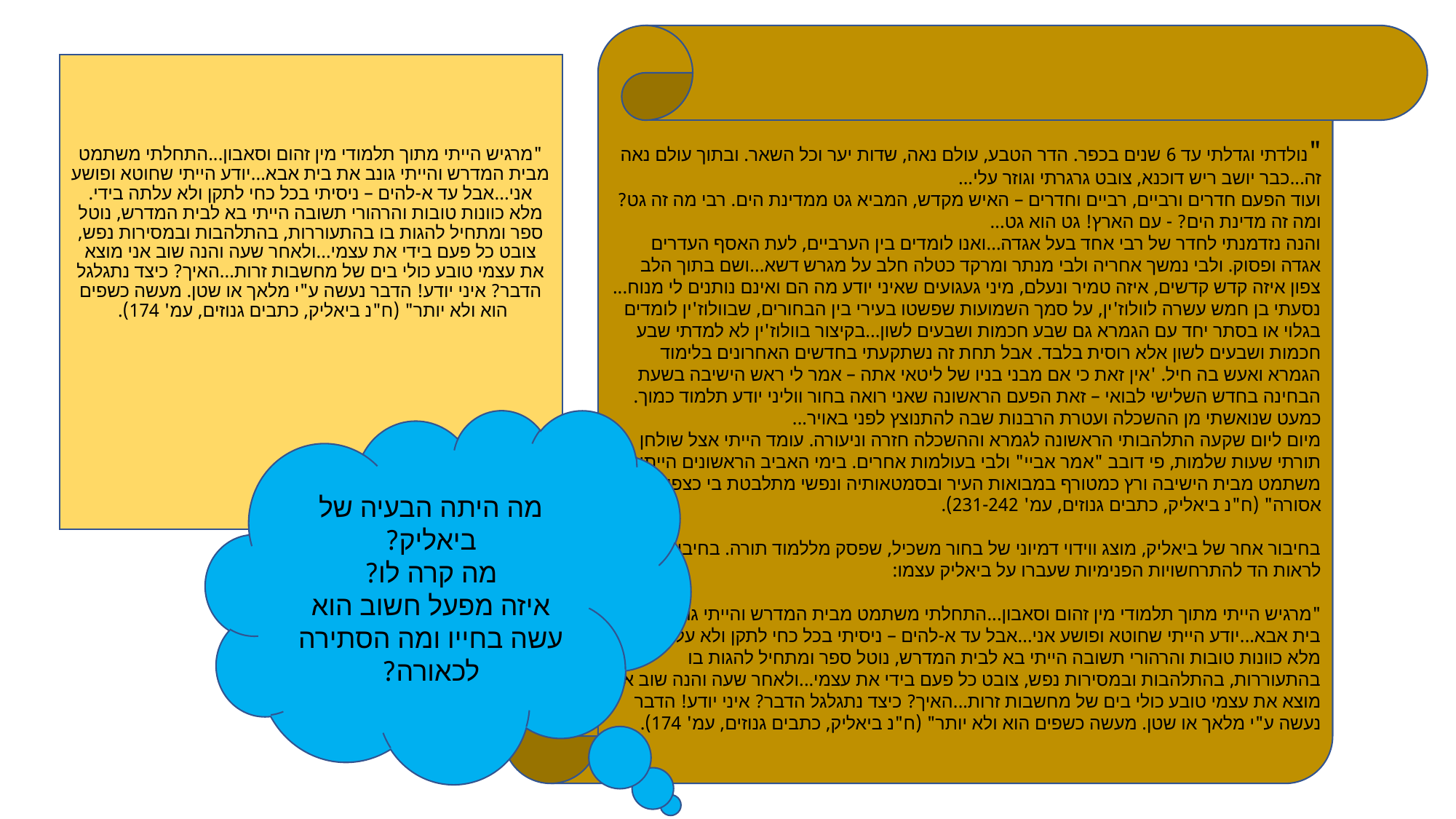

"נולדתי וגדלתי עד 6 שנים בכפר. הדר הטבע, עולם נאה, שדות יער וכל השאר. ובתוך עולם נאה זה...כבר יושב ריש דוכנא, צובט גרגרתי וגוזר עלי...
ועוד הפעם חדרים ורביים, רביים וחדרים – האיש מקדש, המביא גט ממדינת הים. רבי מה זה גט? ומה זה מדינת הים? - עם הארץ! גט הוא גט...
והנה נזדמנתי לחדר של רבי אחד בעל אגדה...ואנו לומדים בין הערביים, לעת האסף העדרים אגדה ופסוק. ולבי נמשך אחריה ולבי מנתר ומרקד כטלה חלב על מגרש דשא...ושם בתוך הלב צפון איזה קדש קדשים, איזה טמיר ונעלם, מיני געגועים שאיני יודע מה הם ואינם נותנים לי מנוח...
נסעתי בן חמש עשרה לוולוז'ין, על סמך השמועות שפשטו בעירי בין הבחורים, שבוולוז'ין לומדים בגלוי או בסתר יחד עם הגמרא גם שבע חכמות ושבעים לשון...בקיצור בוולוז'ין לא למדתי שבע חכמות ושבעים לשון אלא רוסית בלבד. אבל תחת זה נשתקעתי בחדשים האחרונים בלימוד הגמרא ואעש בה חיל. 'אין זאת כי אם מבני בניו של ליטאי אתה – אמר לי ראש הישיבה בשעת הבחינה בחדש השלישי לבואי – זאת הפעם הראשונה שאני רואה בחור ווליני יודע תלמוד כמוך. כמעט שנואשתי מן ההשכלה ועטרת הרבנות שבה להתנוצץ לפני באויר...
מיום ליום שקעה התלהבותי הראשונה לגמרא וההשכלה חזרה וניעורה. עומד הייתי אצל שולחן תורתי שעות שלמות, פי דובב "אמר אביי" ולבי בעולמות אחרים. בימי האביב הראשונים הייתי משתמט מבית הישיבה ורץ כמטורף במבואות העיר ובסמטאותיה ונפשי מתלבטת בי כצפור אסורה" (ח"נ ביאליק, כתבים גנוזים, עמ' 231-242).

בחיבור אחר של ביאליק, מוצג ווידוי דמיוני של בחור משכיל, שפסק מללמוד תורה. בחיבור זה ניתן לראות הד להתרחשויות הפנימיות שעברו על ביאליק עצמו:

"מרגיש הייתי מתוך תלמודי מין זהום וסאבון...התחלתי משתמט מבית המדרש והייתי גונב את בית אבא...יודע הייתי שחוטא ופושע אני...אבל עד א-להים – ניסיתי בכל כחי לתקן ולא עלתה בידי. מלא כוונות טובות והרהורי תשובה הייתי בא לבית המדרש, נוטל ספר ומתחיל להגות בו בהתעוררות, בהתלהבות ובמסירות נפש, צובט כל פעם בידי את עצמי...ולאחר שעה והנה שוב אני מוצא את עצמי טובע כולי בים של מחשבות זרות...האיך? כיצד נתגלגל הדבר? איני יודע! הדבר נעשה ע"י מלאך או שטן. מעשה כשפים הוא ולא יותר" (ח"נ ביאליק, כתבים גנוזים, עמ' 174).

# "מרגיש הייתי מתוך תלמודי מין זהום וסאבון...התחלתי משתמט מבית המדרש והייתי גונב את בית אבא...יודע הייתי שחוטא ופושע אני...אבל עד א-להים – ניסיתי בכל כחי לתקן ולא עלתה בידי. מלא כוונות טובות והרהורי תשובה הייתי בא לבית המדרש, נוטל ספר ומתחיל להגות בו בהתעוררות, בהתלהבות ובמסירות נפש, צובט כל פעם בידי את עצמי...ולאחר שעה והנה שוב אני מוצא את עצמי טובע כולי בים של מחשבות זרות...האיך? כיצד נתגלגל הדבר? איני יודע! הדבר נעשה ע"י מלאך או שטן. מעשה כשפים הוא ולא יותר" (ח"נ ביאליק, כתבים גנוזים, עמ' 174).

מה היתה הבעיה של ביאליק?
מה קרה לו?
איזה מפעל חשוב הוא עשה בחייו ומה הסתירה לכאורה?
ביאליק